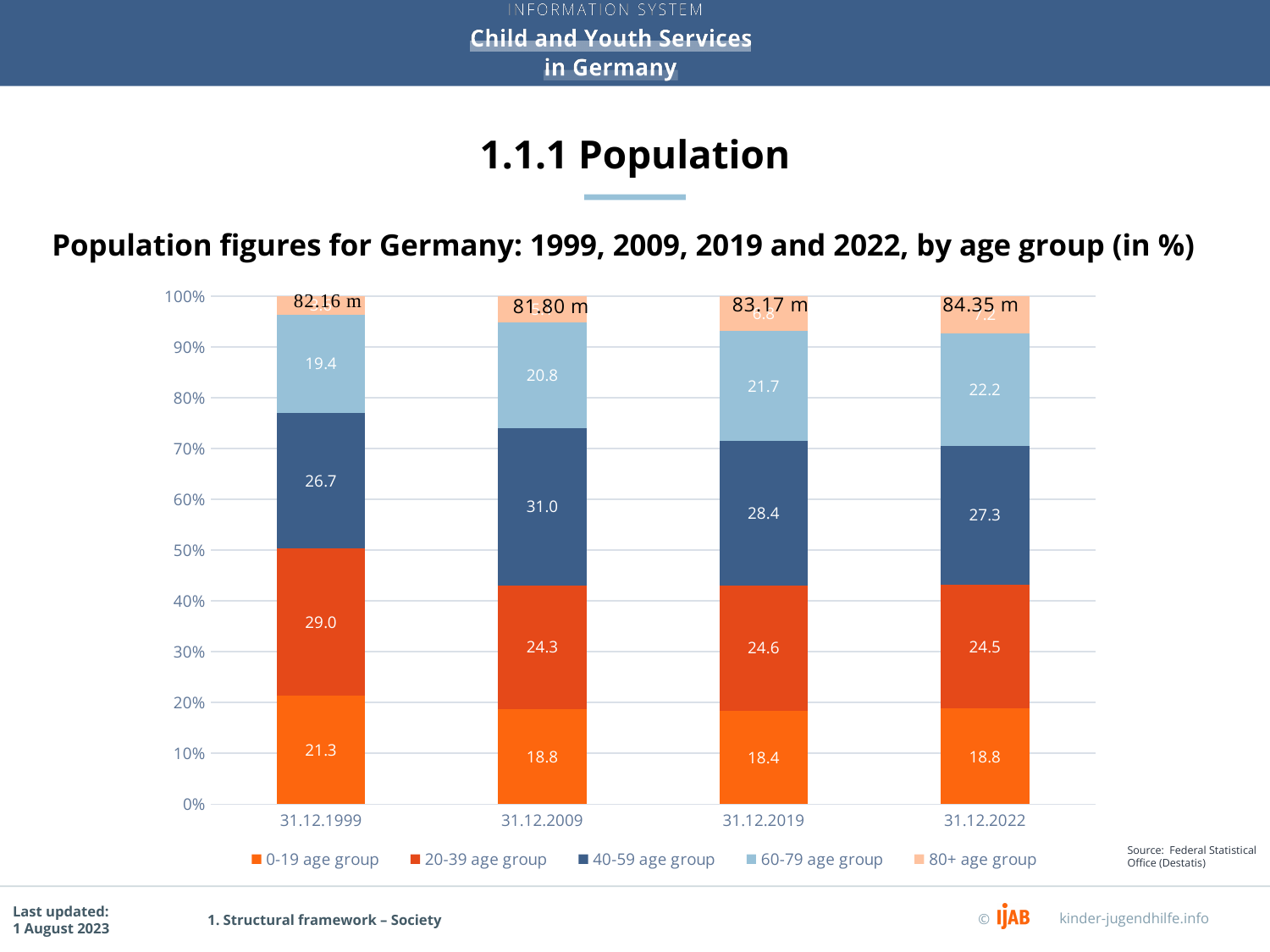

# 1.1.1 Population
Population figures for Germany: 1999, 2009, 2019 and 2022, by age group (in %)

### Chart:

| Category | 0-19 age group | 20-39 age group | 40-59 age group | 60-79 age group | 80+ age group |
|---|---|---|---|---|---|
| 31.12.1999 | 21.335659184327344 | 29.012389020790565 | 26.671974377909407 | 19.408028932564015 | 3.571948484408674 |
| 31.12.2009 | 18.752179417250066 | 24.312539444969104 | 31.007712904547365 | 20.816837608771603 | 5.1107306244618655 |
| 31.12.2019 | 18.43345951242439 | 24.610606520197724 | 28.412719122678787 | 21.712194437988536 | 6.831020406710565 |
| 31.12.2022 | 18.80190867952258 | 24.46274365183639 | 27.263356912959157 | 22.225623169686592 | 7.246367585995279 |
Source:  Federal Statistical Office (Destatis)
1. Structural framework – Society